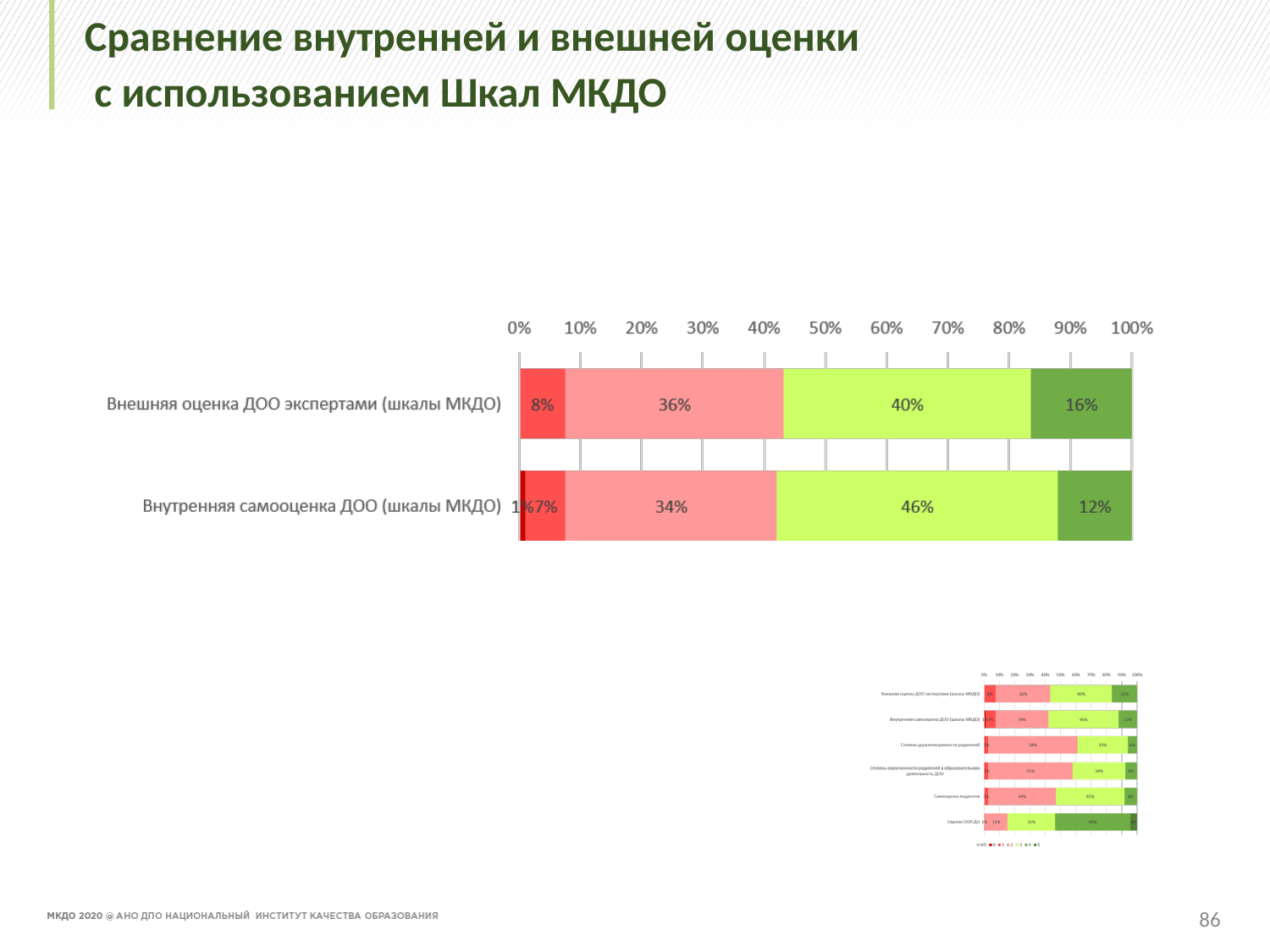

# Сравнение внутренней и внешней оценки  с использованием Шкал МКДО

86